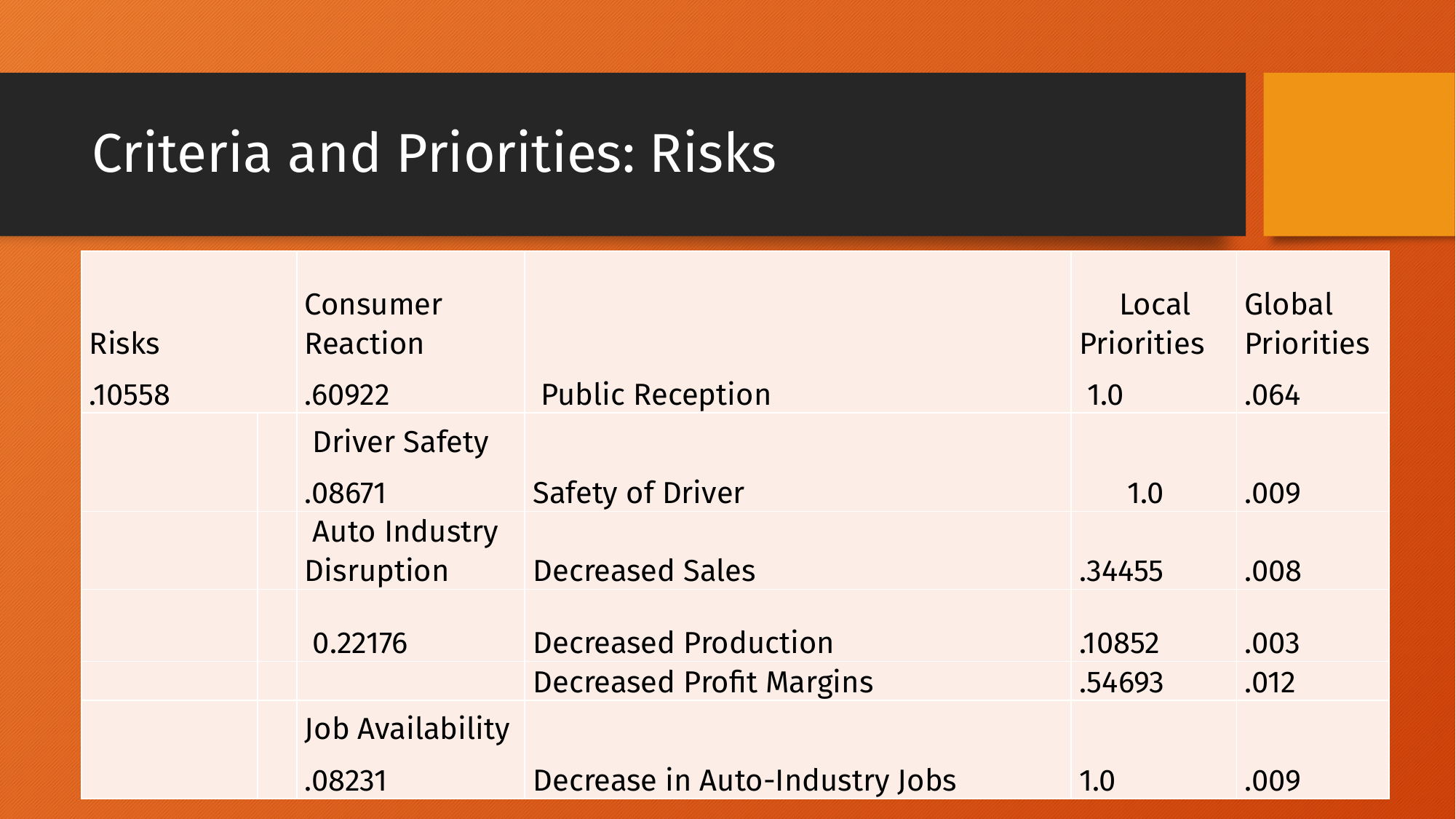

# Criteria and Priorities: Risks
| Risks .10558 |  | Consumer Reaction .60922 | Public Reception | Local Priorities 1.0 | Global Priorities .064 |
| --- | --- | --- | --- | --- | --- |
|  |  | Driver Safety .08671 | Safety of Driver | 1.0 | .009 |
|  |  | Auto Industry Disruption | Decreased Sales | .34455 | .008 |
|  |  | 0.22176 | Decreased Production | .10852 | .003 |
|  |  |  | Decreased Profit Margins | .54693 | .012 |
|  |  | Job Availability .08231 | Decrease in Auto-Industry Jobs | 1.0 | .009 |